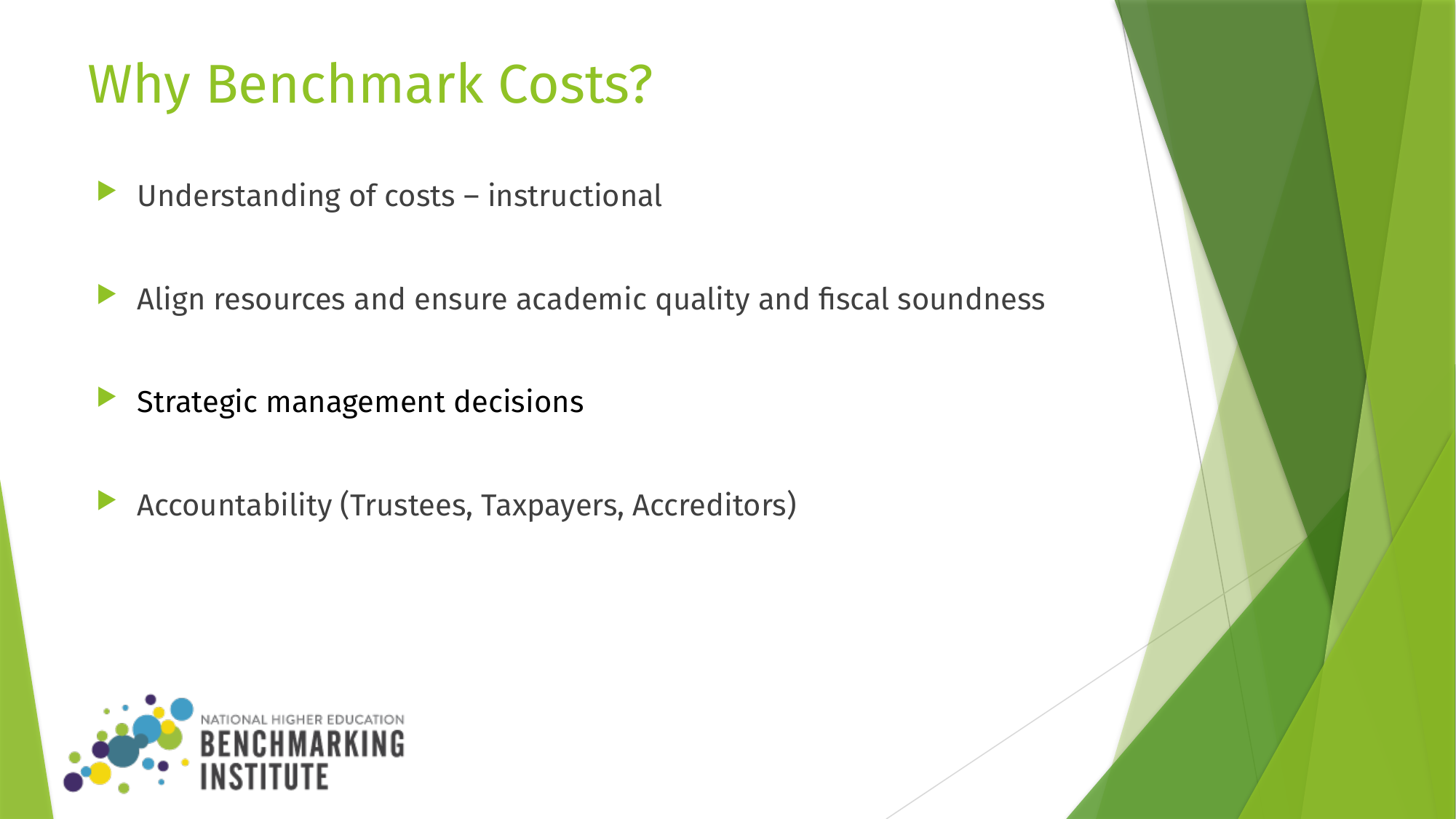

# Why Benchmark Costs?
Understanding of costs – instructional

Align resources and ensure academic quality and fiscal soundness

Strategic management decisions

Accountability (Trustees, Taxpayers, Accreditors)